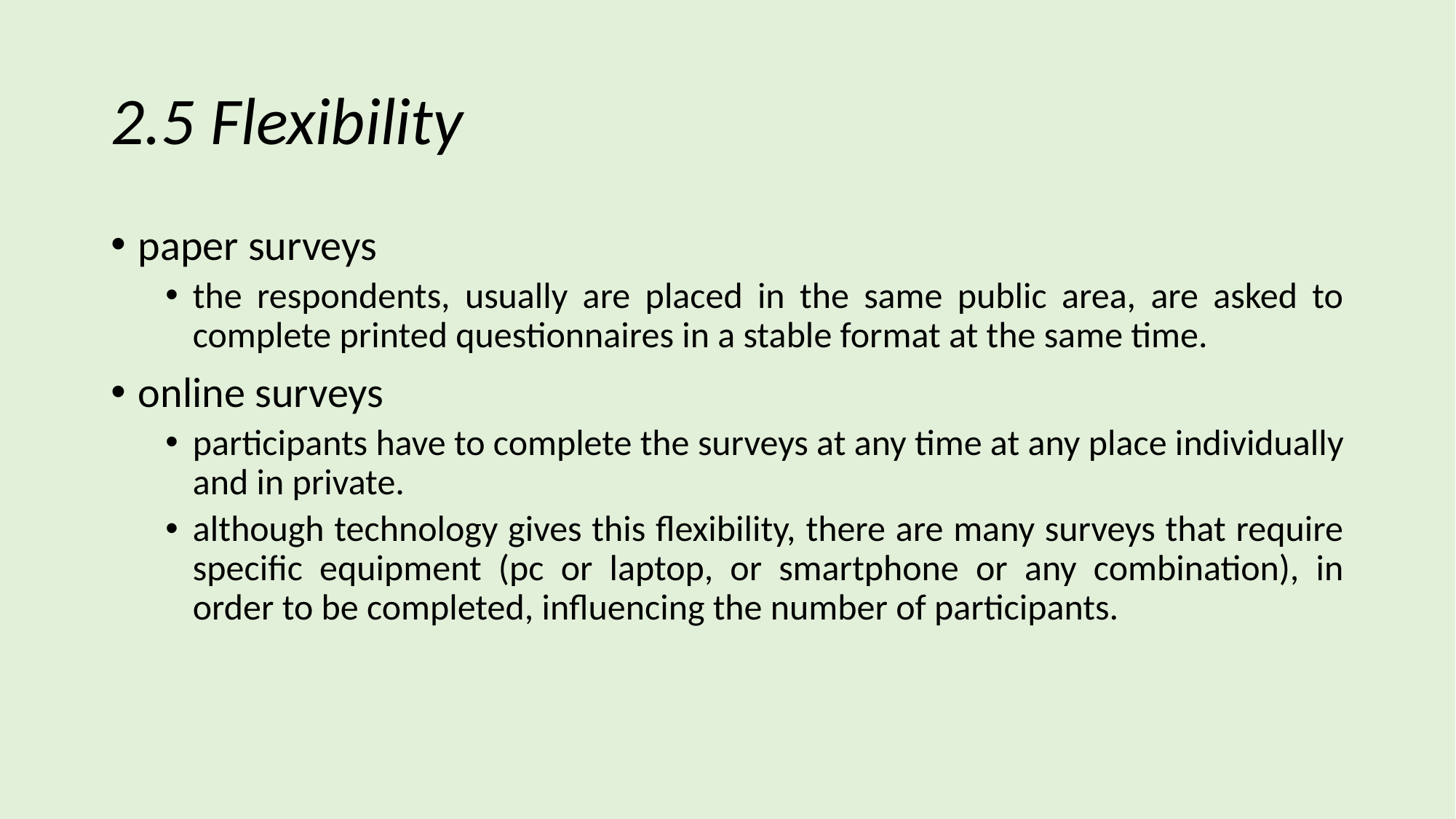

# 2.5 Flexibility
paper surveys
the respondents, usually are placed in the same public area, are asked to complete printed questionnaires in a stable format at the same time.
online surveys
participants have to complete the surveys at any time at any place individually and in private.
although technology gives this flexibility, there are many surveys that require specific equipment (pc or laptop, or smartphone or any combination), in order to be completed, influencing the number of participants.